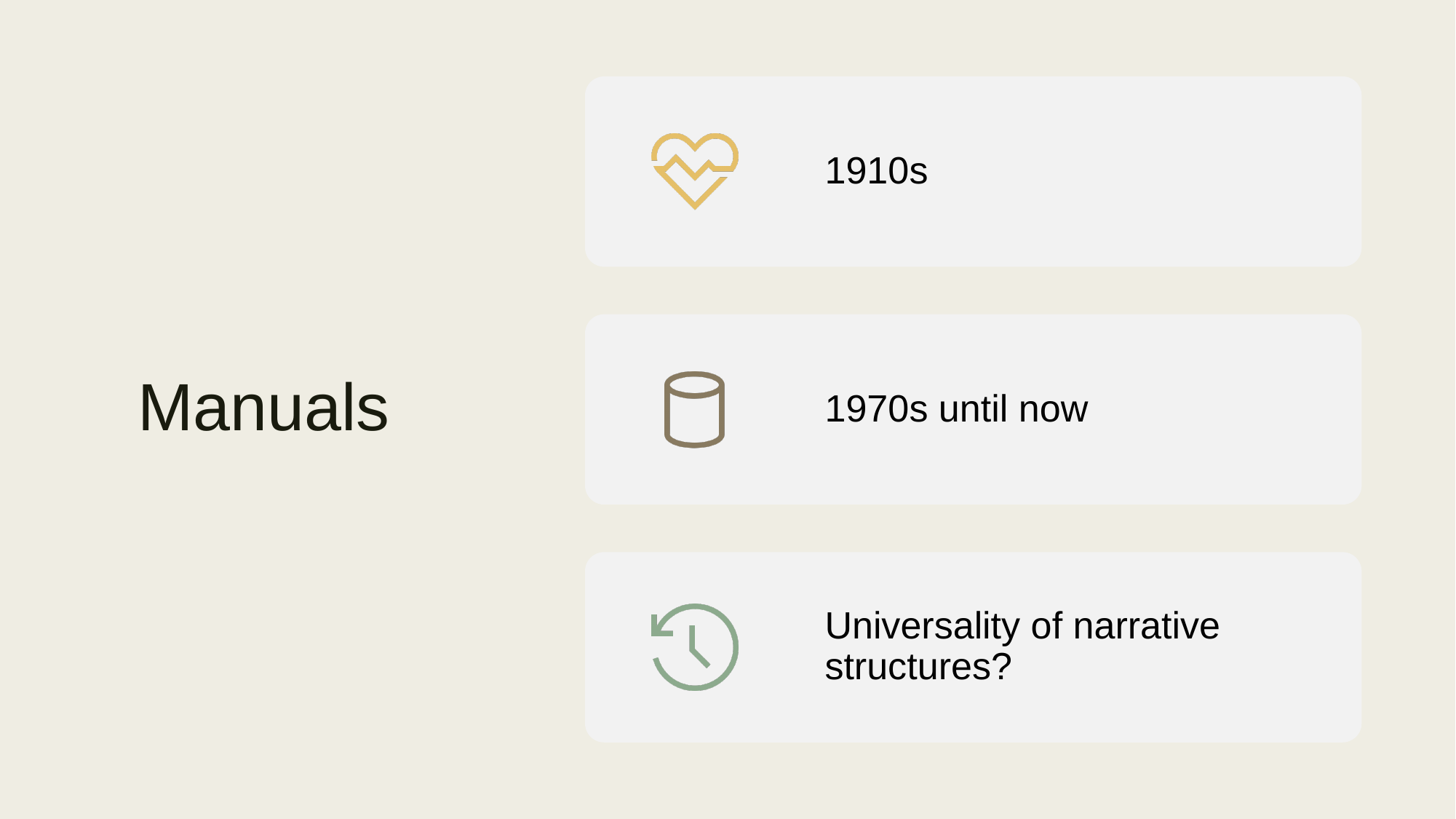

# Manuals
1910s
1970s until now
Universality of narrative structures?